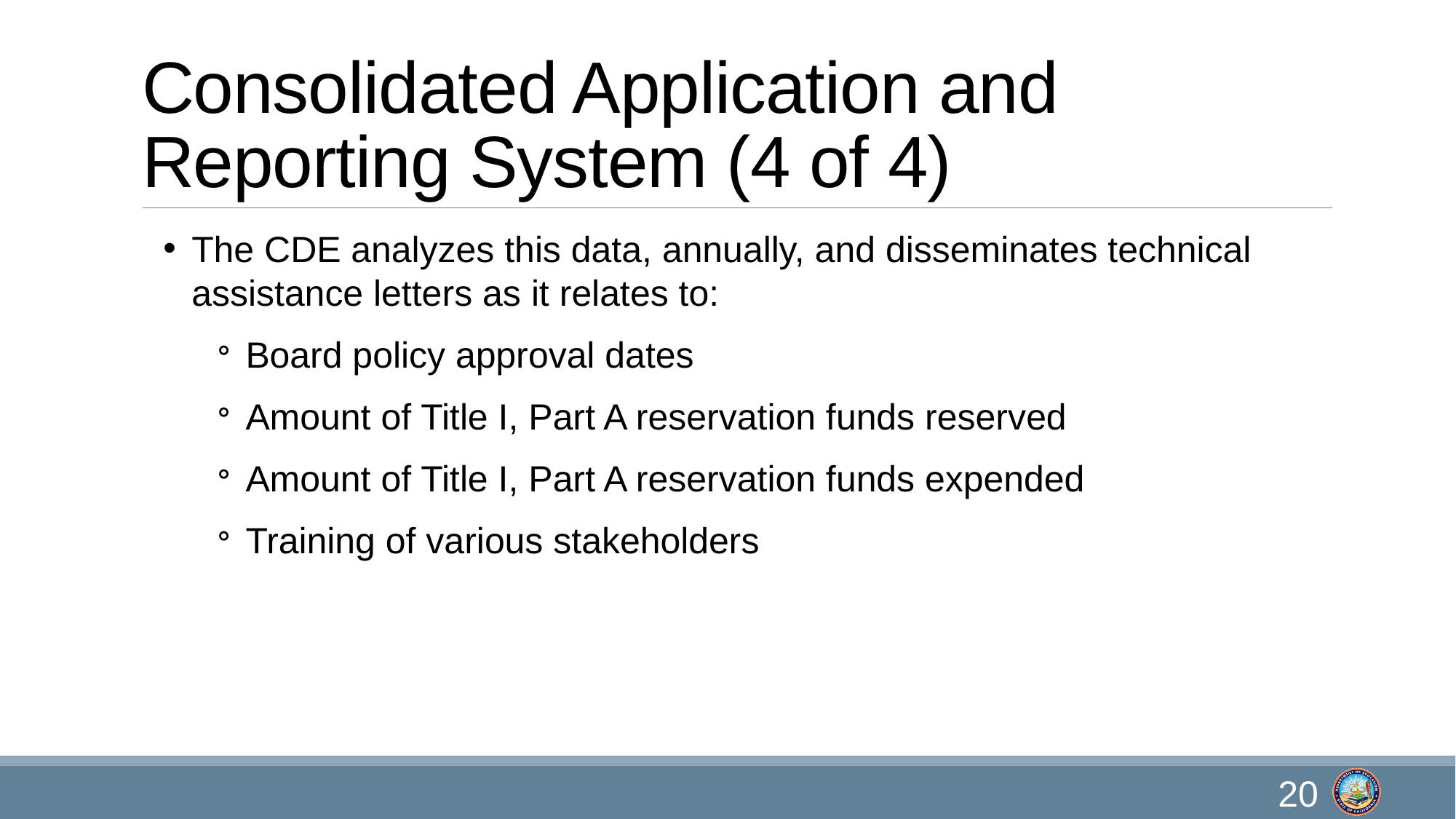

# Consolidated Application and Reporting System (4 of 4)
The CDE analyzes this data, annually, and disseminates technical assistance letters as it relates to:
Board policy approval dates
Amount of Title I, Part A reservation funds reserved
Amount of Title I, Part A reservation funds expended
Training of various stakeholders
20